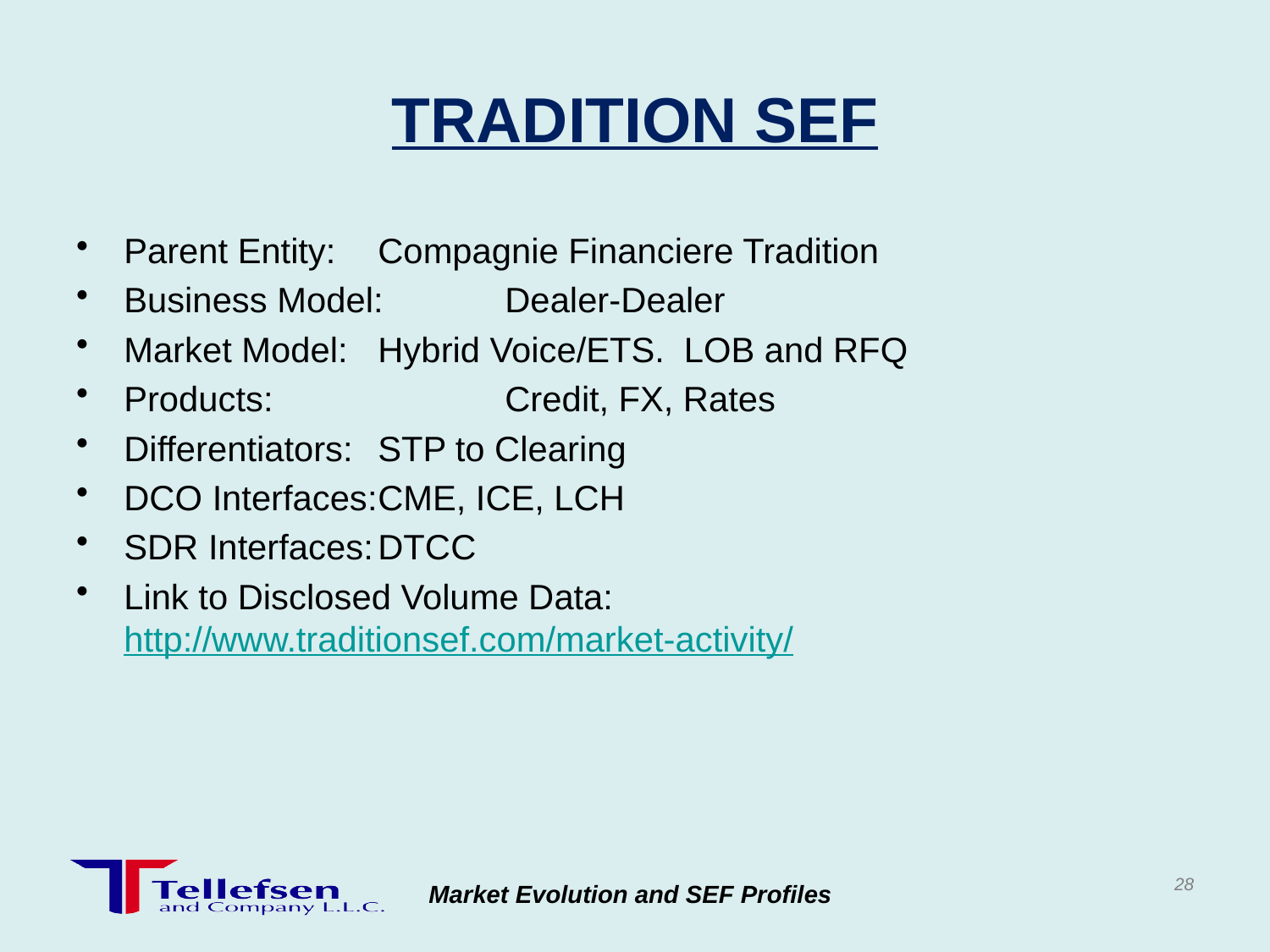

# TRADITION SEF
Parent Entity:	Compagnie Financiere Tradition
Business Model:	Dealer-Dealer
Market Model:	Hybrid Voice/ETS.  LOB and RFQ
Products:		Credit, FX, Rates
Differentiators:	STP to Clearing
DCO Interfaces:	CME, ICE, LCH
SDR Interfaces:	DTCC
Link to Disclosed Volume Data: http://www.traditionsef.com/market-activity/

28
Market Evolution and SEF Profiles